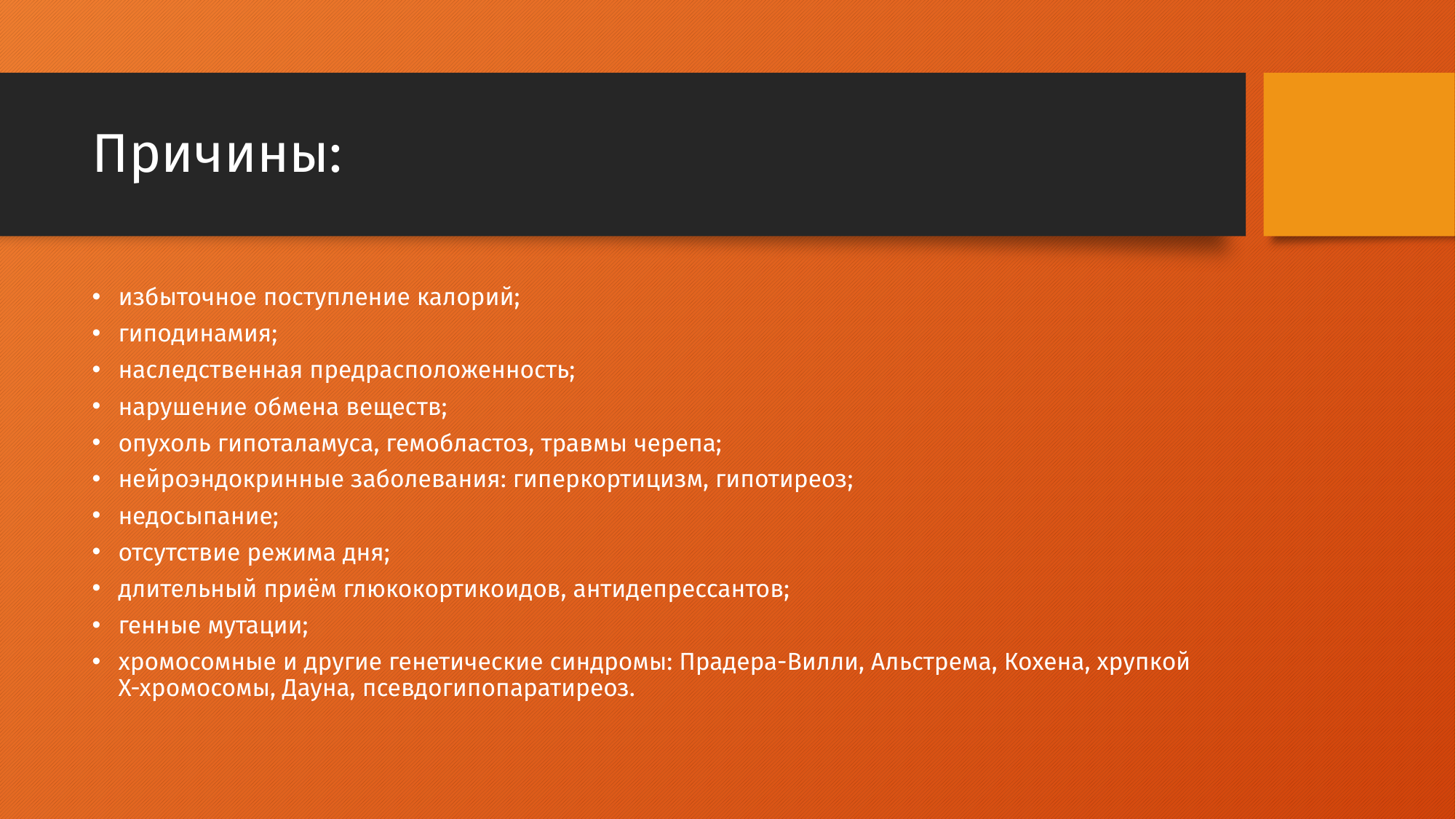

# Причины:
избыточное поступление калорий;
гиподинамия;
наследственная предрасположенность;
нарушение обмена веществ;
опухоль гипоталамуса, гемобластоз, травмы черепа;
нейроэндокринные заболевания: гиперкортицизм, гипотиреоз;
недосыпание;
отсутствие режима дня;
длительный приём глюкокортикоидов, антидепрессантов;
генные мутации;
хромосомные и другие генетические синдромы: Прадера-Вилли, Альстрема, Кохена, хрупкой Х-хромосомы, Дауна, псевдогипопаратиреоз.